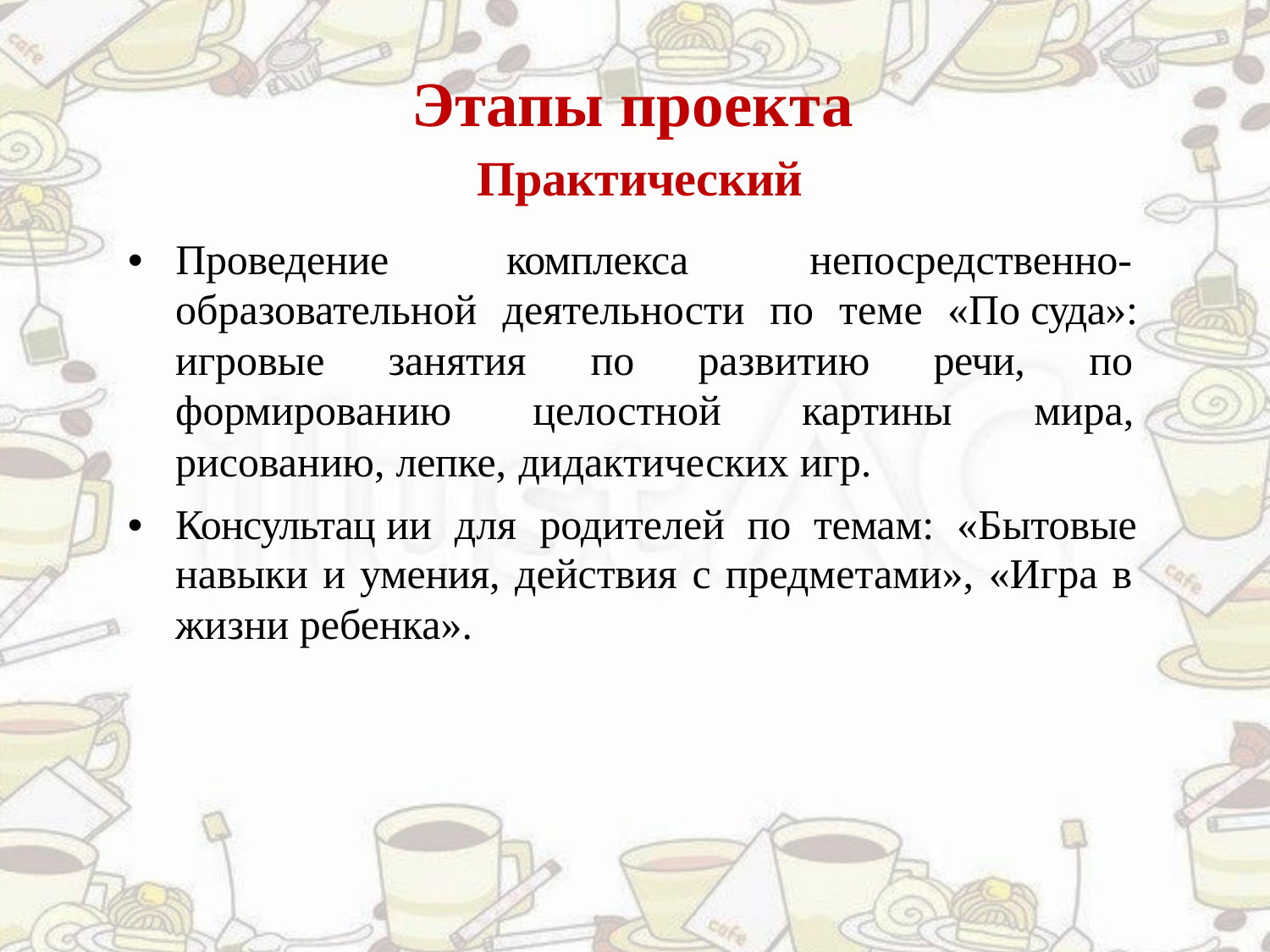

Этапы проекта
Практический
• Проведение
комплекса
непосредственно-
образовательной деятельности по теме «По суда»:
игровые занятия по развитию речи, по
формированию целостной картины мира,
рисованию, лепке, дидактических игр.
• Консультац ии для родителей по темам: «Бытовые
навыки и умения, действия с предметами», «Игра в
жизни ребенка».